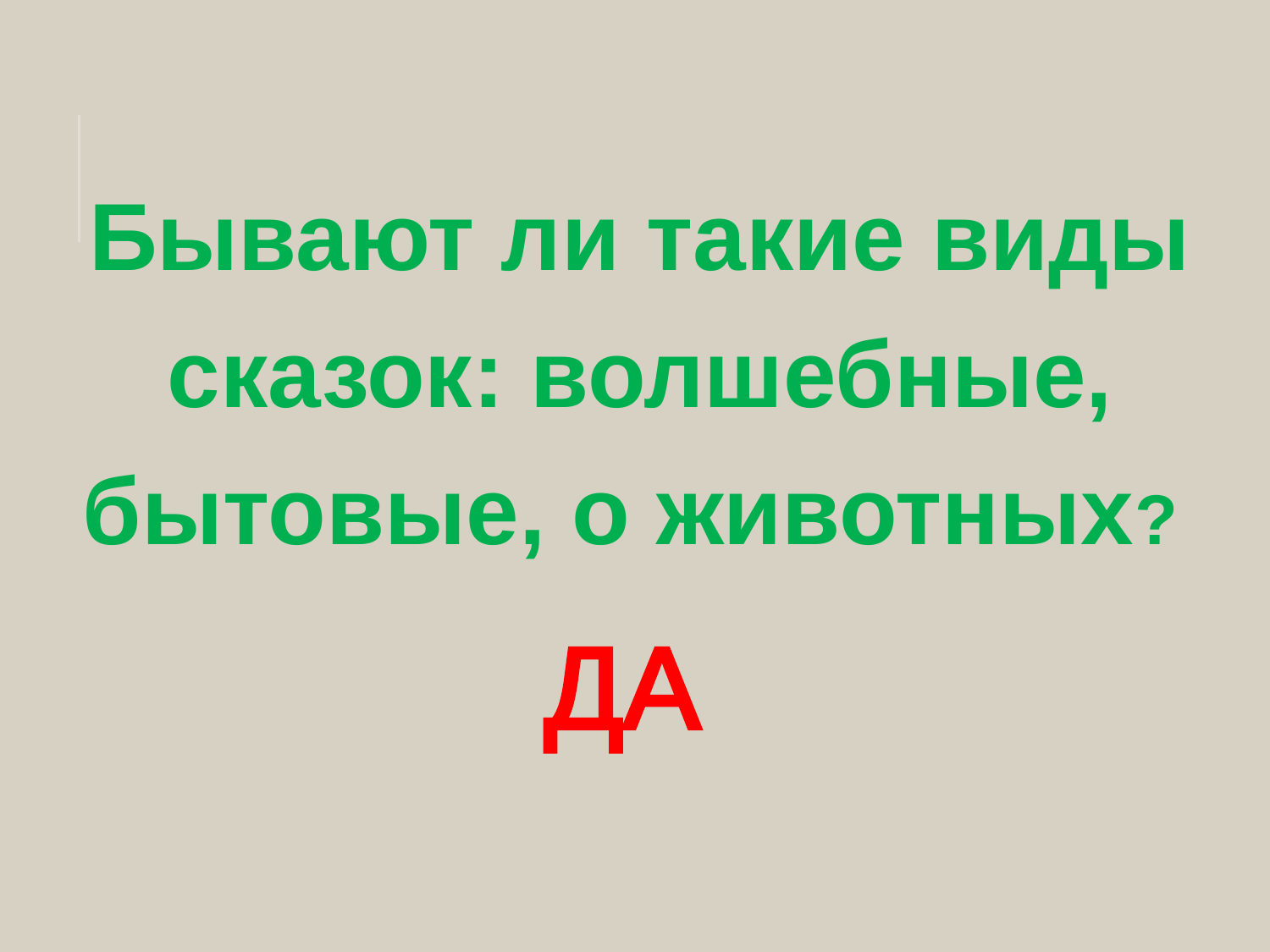

Бывают ли такие виды сказок: волшебные, бытовые, о животных?
ДА